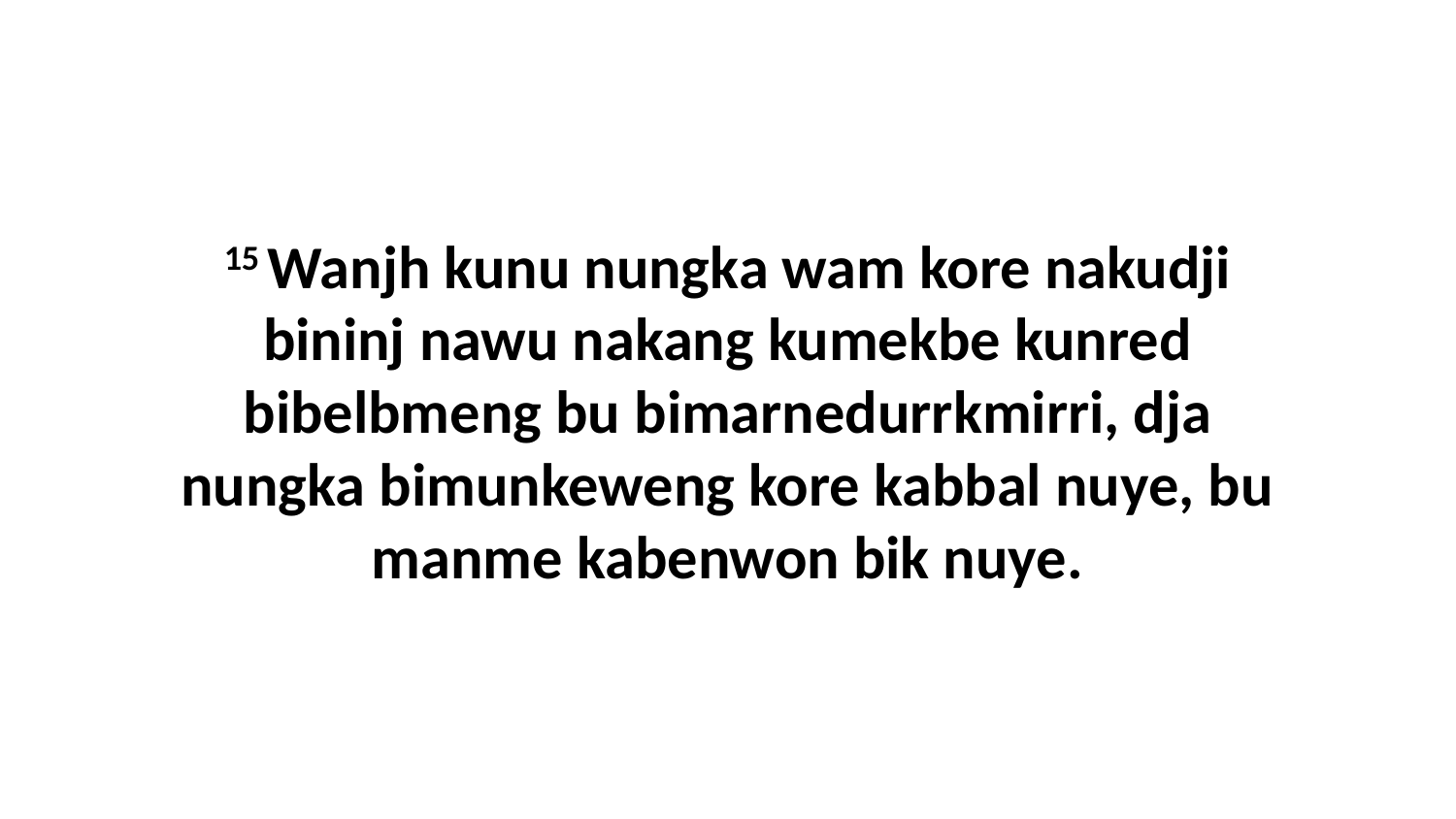

15 Wanjh kunu nungka wam kore nakudji bininj nawu nakang kumekbe kunred bibelbmeng bu bimarnedurrkmirri, dja nungka bimunkeweng kore kabbal nuye, bu manme kabenwon bik nuye.